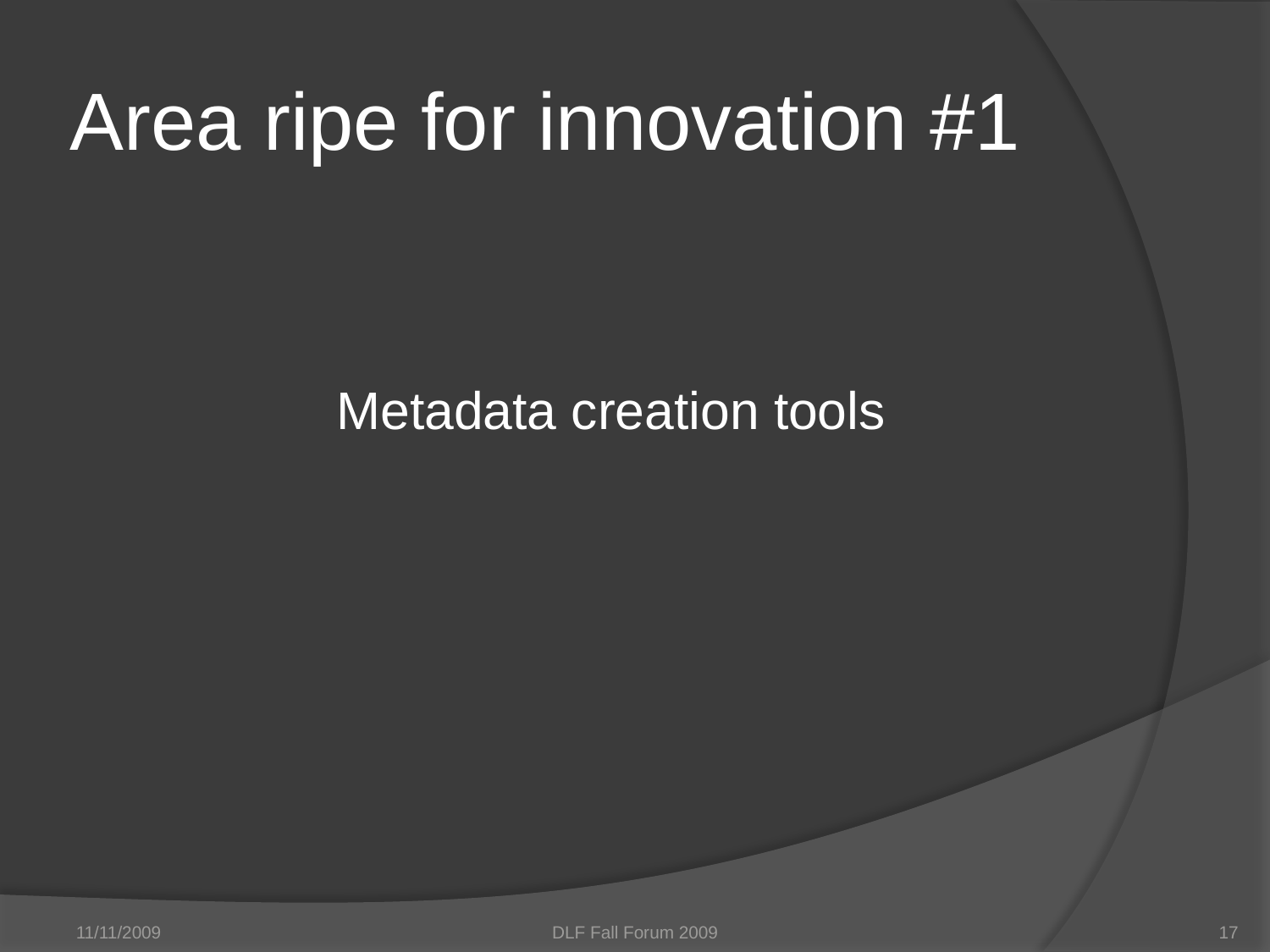

# Area ripe for innovation #1

Metadata creation tools
11/11/2009
DLF Fall Forum 2009
17